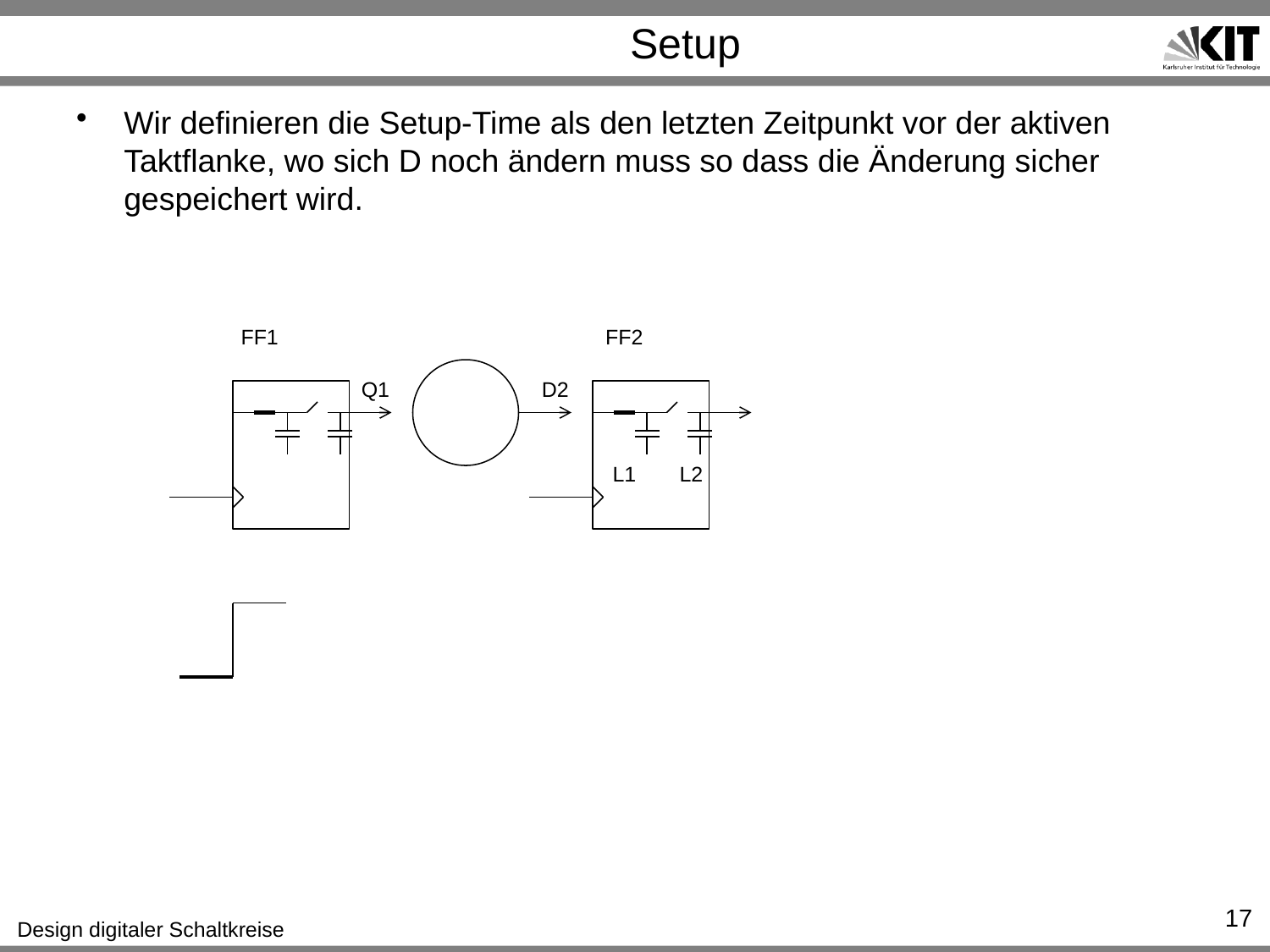

# Setup
Wir definieren die Setup-Time als den letzten Zeitpunkt vor der aktiven Taktflanke, wo sich D noch ändern muss so dass die Änderung sicher gespeichert wird.

FF1
FF2

Q1
D2

L1
L2
17